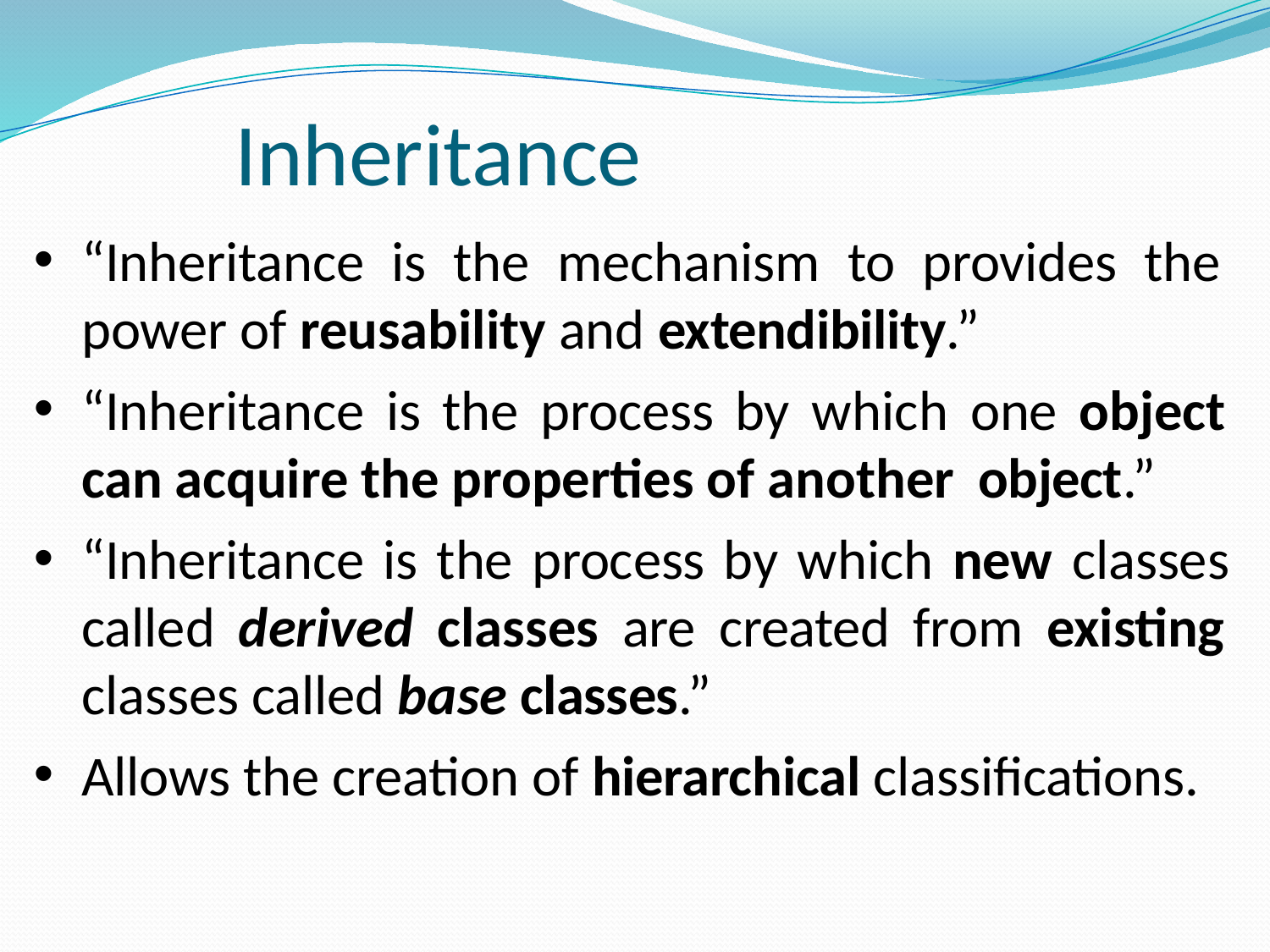

# Inheritance
“Inheritance is the mechanism to provides the  power of reusability and extendibility.”
“Inheritance is the process by which one object  can acquire the properties of another object.”
“Inheritance is the process by which new classes  called derived classes are created from existing  classes called base classes.”
Allows the creation of hierarchical classifications.